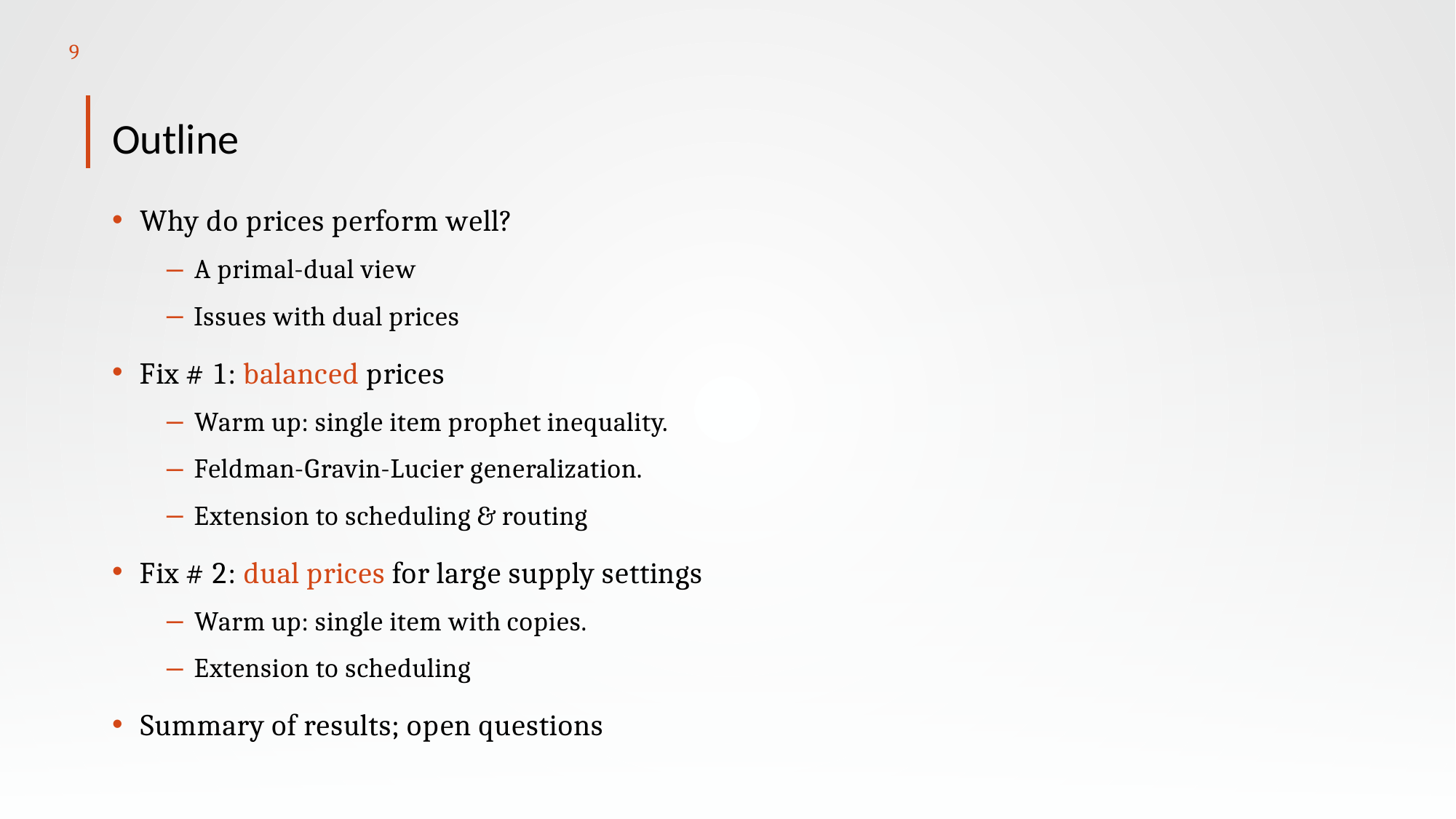

9
# Outline
Why do prices perform well?
A primal-dual view
Issues with dual prices
Fix # 1: balanced prices
Warm up: single item prophet inequality.
Feldman-Gravin-Lucier generalization.
Extension to scheduling & routing
Fix # 2: dual prices for large supply settings
Warm up: single item with copies.
Extension to scheduling
Summary of results; open questions